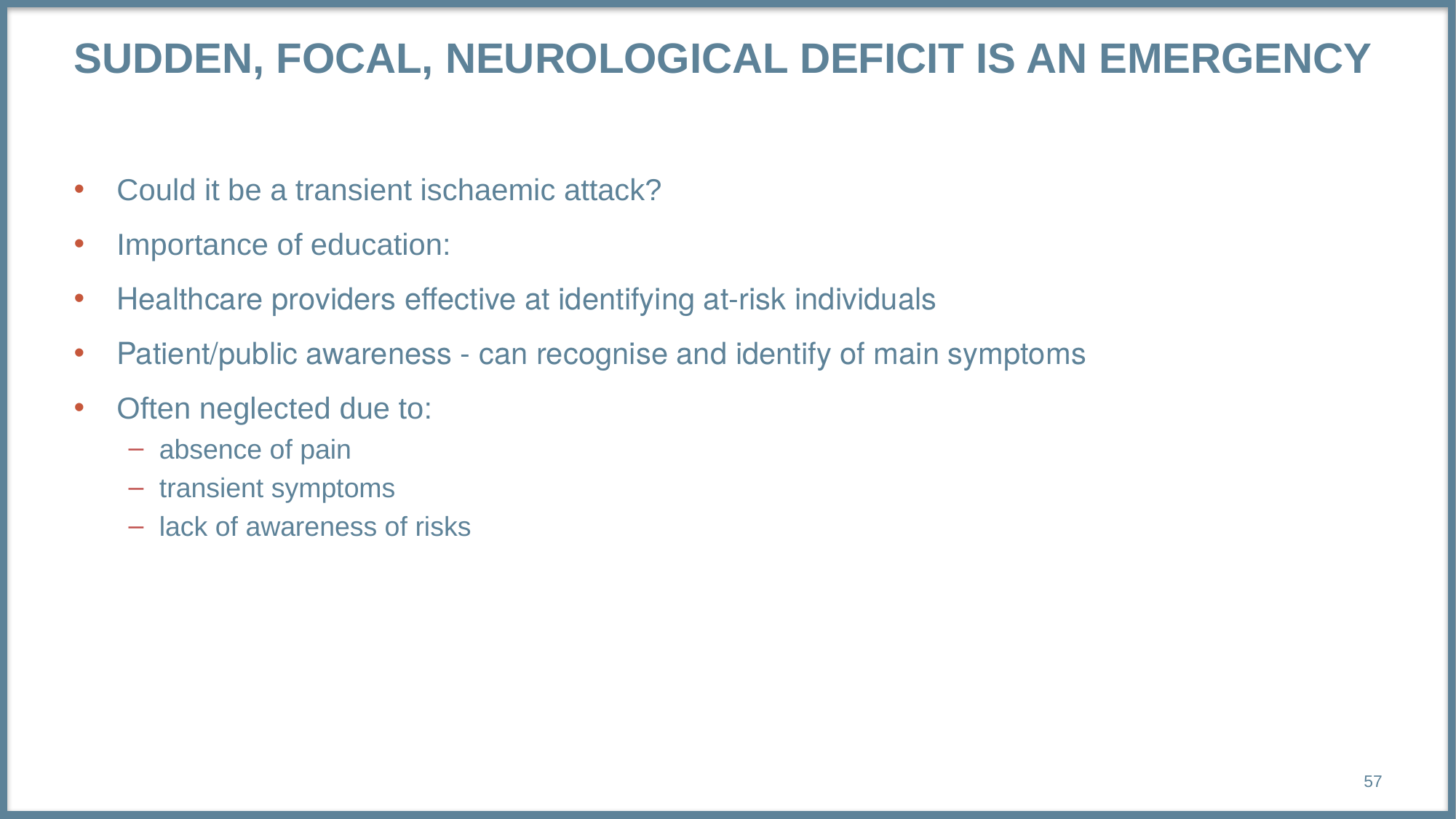

# Sudden, focal, neurological deficit is an emergency
Could it be a transient ischaemic attack?
Importance of education:
Healthcare providers effective at identifying at-risk individuals
Patient/public awareness - can recognise and identify of main symptoms
Often neglected due to:
absence of pain
transient symptoms
lack of awareness of risks

57